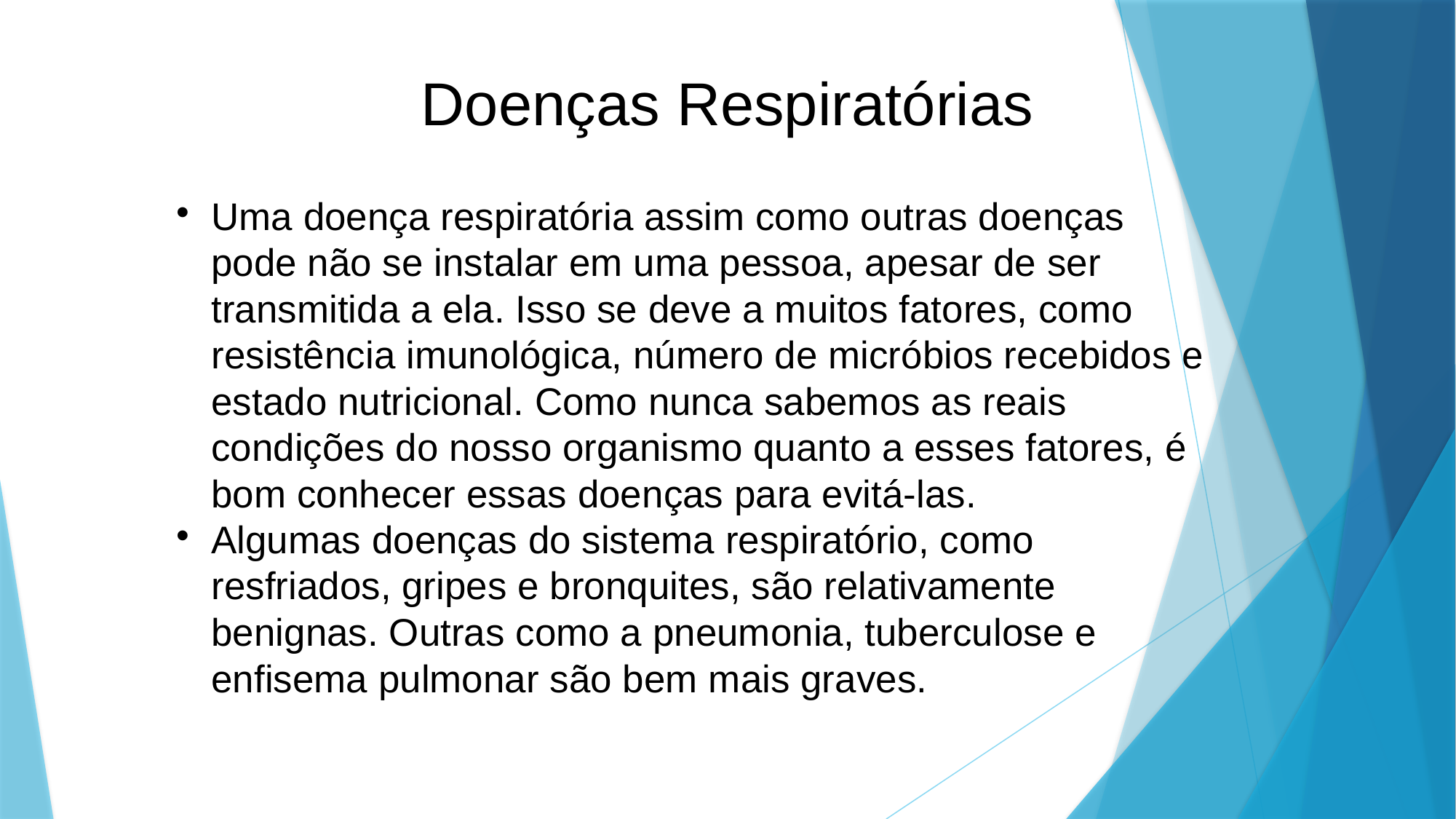

Doenças Respiratórias
Uma doença respiratória assim como outras doenças pode não se instalar em uma pessoa, apesar de ser transmitida a ela. Isso se deve a muitos fatores, como resistência imunológica, número de micróbios recebidos e estado nutricional. Como nunca sabemos as reais condições do nosso organismo quanto a esses fatores, é bom conhecer essas doenças para evitá-las.
Algumas doenças do sistema respiratório, como resfriados, gripes e bronquites, são relativamente benignas. Outras como a pneumonia, tuberculose e enfisema pulmonar são bem mais graves.